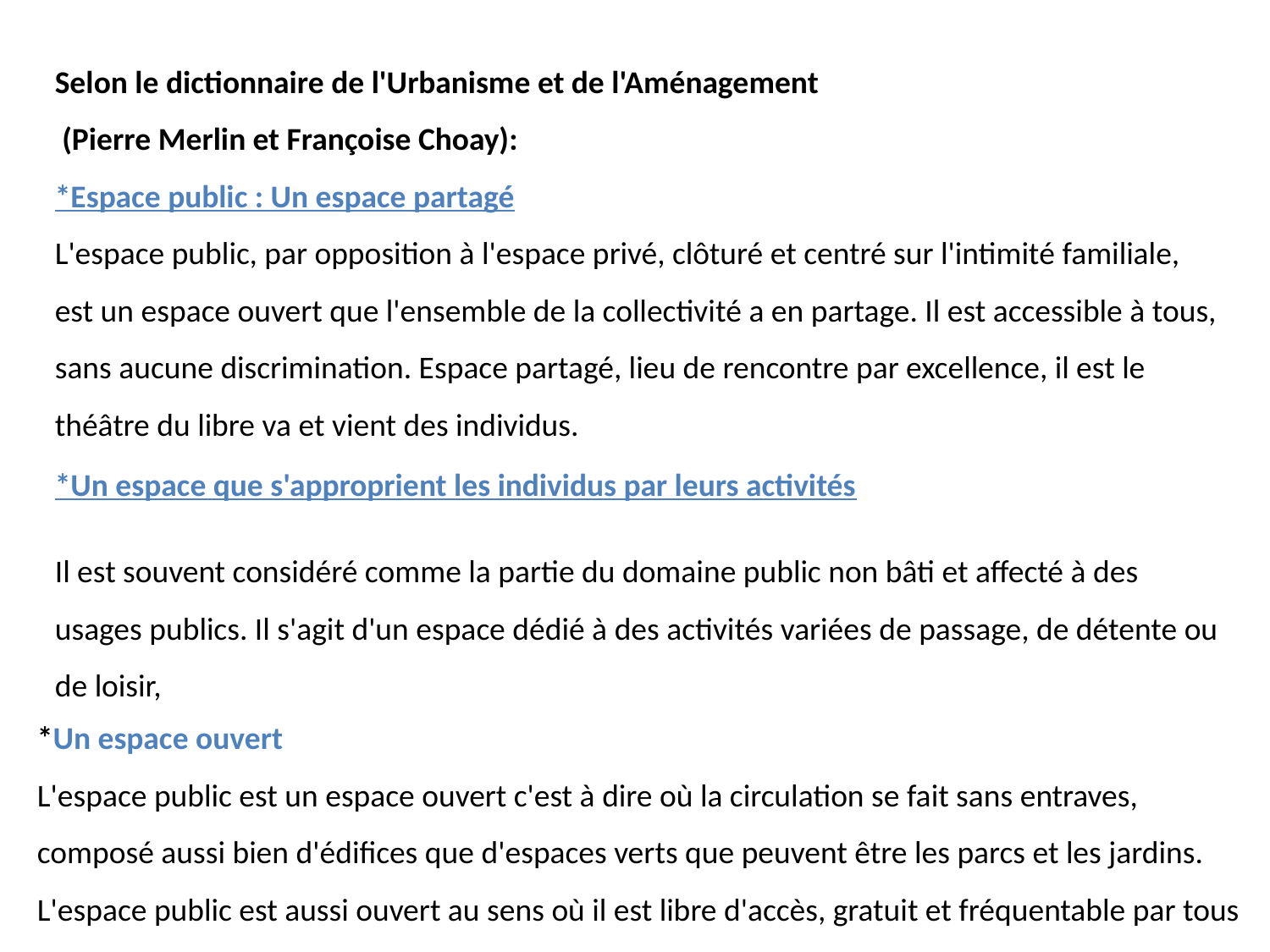

Selon le dictionnaire de l'Urbanisme et de l'Aménagement                                                         (Pierre Merlin et Françoise Choay):
*Espace public : Un espace partagé
L'espace public, par opposition à l'espace privé, clôturé et centré sur l'intimité familiale, est un espace ouvert que l'ensemble de la collectivité a en partage. Il est accessible à tous, sans aucune discrimination. Espace partagé, lieu de rencontre par excellence, il est le théâtre du libre va et vient des individus.
*Un espace que s'approprient les individus par leurs activités
Il est souvent considéré comme la partie du domaine public non bâti et affecté à des usages publics. Il s'agit d'un espace dédié à des activités variées de passage, de détente ou de loisir,
*Un espace ouvert
L'espace public est un espace ouvert c'est à dire où la circulation se fait sans entraves, composé aussi bien d'édifices que d'espaces verts que peuvent être les parcs et les jardins. L'espace public est aussi ouvert au sens où il est libre d'accès, gratuit et fréquentable par tous